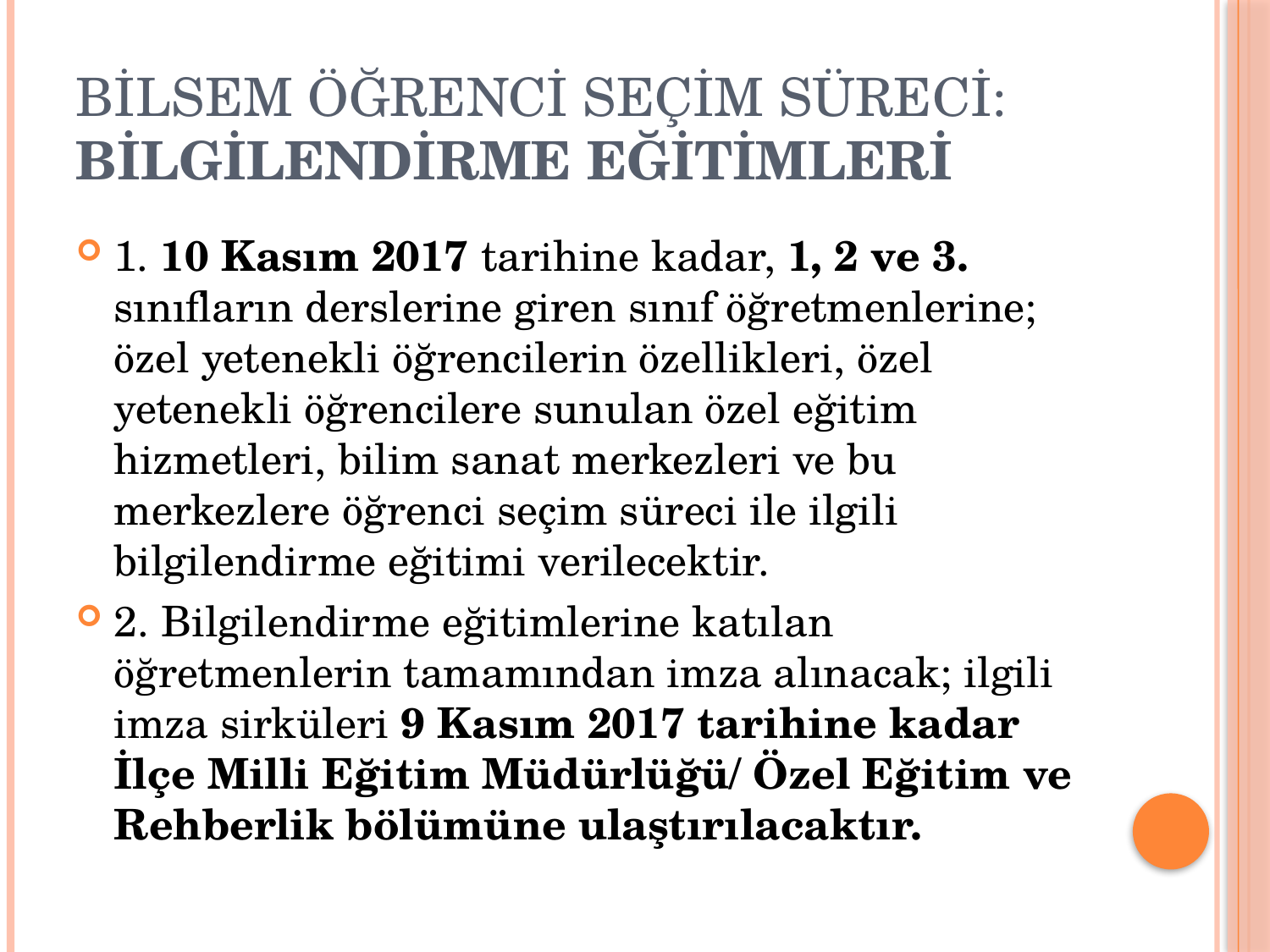

# BİLSEM ÖĞRENCİ SEÇİM SÜRECİ: BİLGİLENDİRME EĞİTİMLERİ
1. 10 Kasım 2017 tarihine kadar, 1, 2 ve 3. sınıfların derslerine giren sınıf öğretmenlerine; özel yetenekli öğrencilerin özellikleri, özel yetenekli öğrencilere sunulan özel eğitim hizmetleri, bilim sanat merkezleri ve bu merkezlere öğrenci seçim süreci ile ilgili bilgilendirme eğitimi verilecektir.
2. Bilgilendirme eğitimlerine katılan öğretmenlerin tamamından imza alınacak; ilgili imza sirküleri 9 Kasım 2017 tarihine kadar İlçe Milli Eğitim Müdürlüğü/ Özel Eğitim ve Rehberlik bölümüne ulaştırılacaktır.